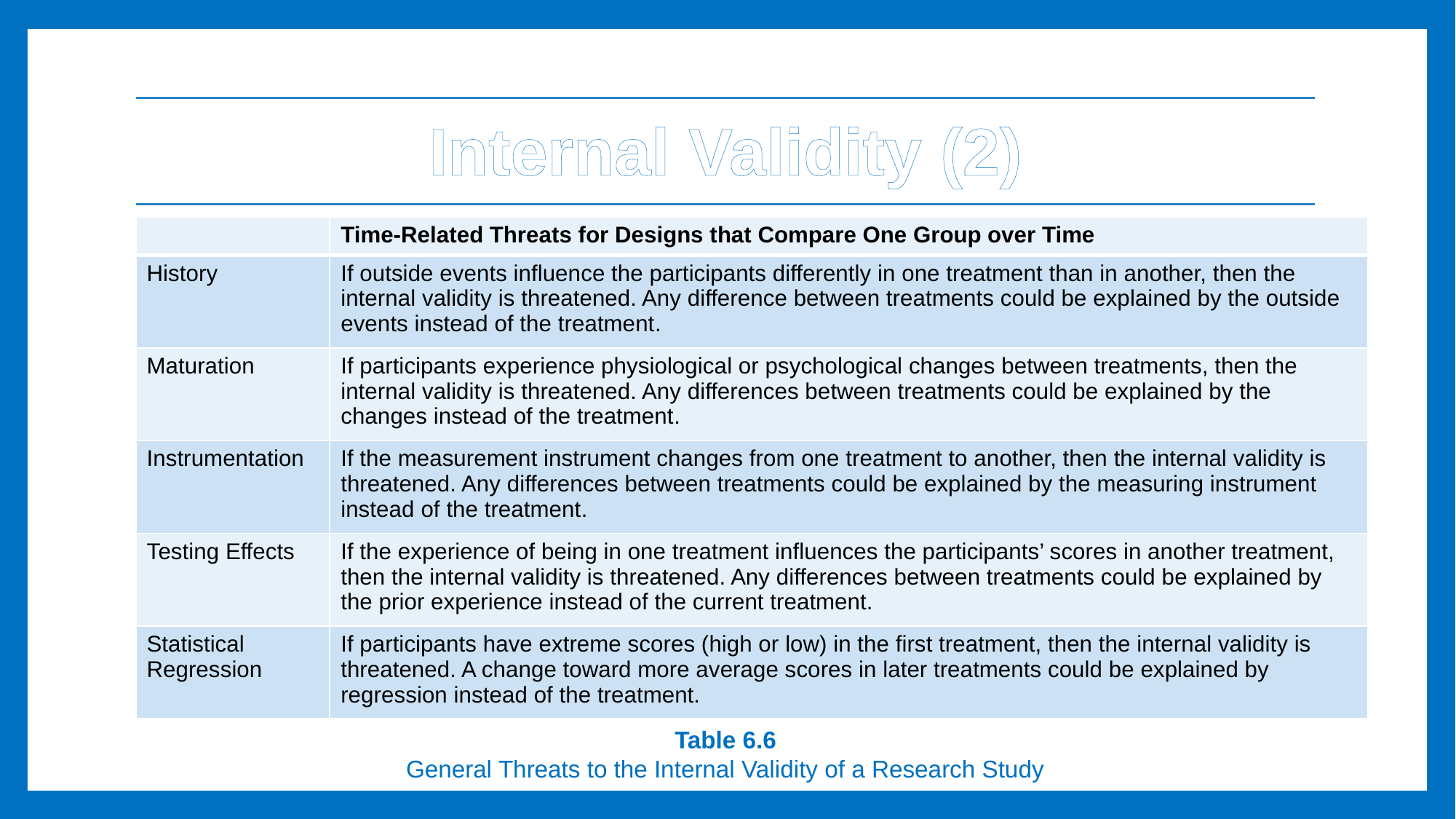

# Internal Validity (2)
|  | Time-Related Threats for Designs that Compare One Group over Time |
| --- | --- |
| History | If outside events influence the participants differently in one treatment than in another, then the internal validity is threatened. Any difference between treatments could be explained by the outside events instead of the treatment. |
| Maturation | If participants experience physiological or psychological changes between treatments, then the internal validity is threatened. Any differences between treatments could be explained by the changes instead of the treatment. |
| Instrumentation | If the measurement instrument changes from one treatment to another, then the internal validity is threatened. Any differences between treatments could be explained by the measuring instrument instead of the treatment. |
| Testing Effects | If the experience of being in one treatment influences the participants’ scores in another treatment, then the internal validity is threatened. Any differences between treatments could be explained by the prior experience instead of the current treatment. |
| Statistical Regression | If participants have extreme scores (high or low) in the first treatment, then the internal validity is threatened. A change toward more average scores in later treatments could be explained by regression instead of the treatment. |
Table 6.6
General Threats to the Internal Validity of a Research Study